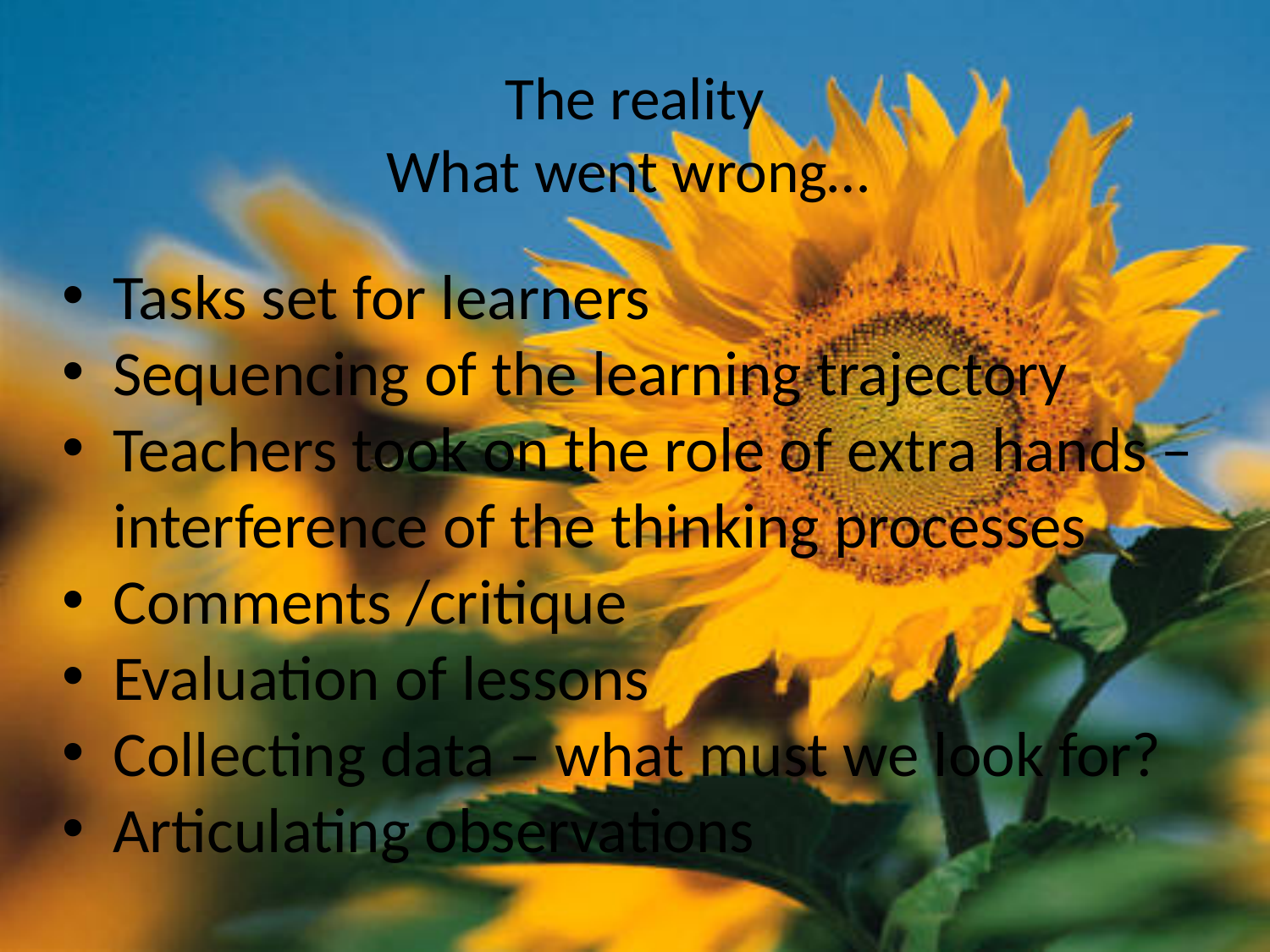

# The reality What went wrong…
Tasks set for learners
Sequencing of the learning trajectory
Teachers took on the role of extra hands – interference of the thinking processes
Comments /critique
Evaluation of lessons
Collecting data – what must we look for?
Articulating observations
66